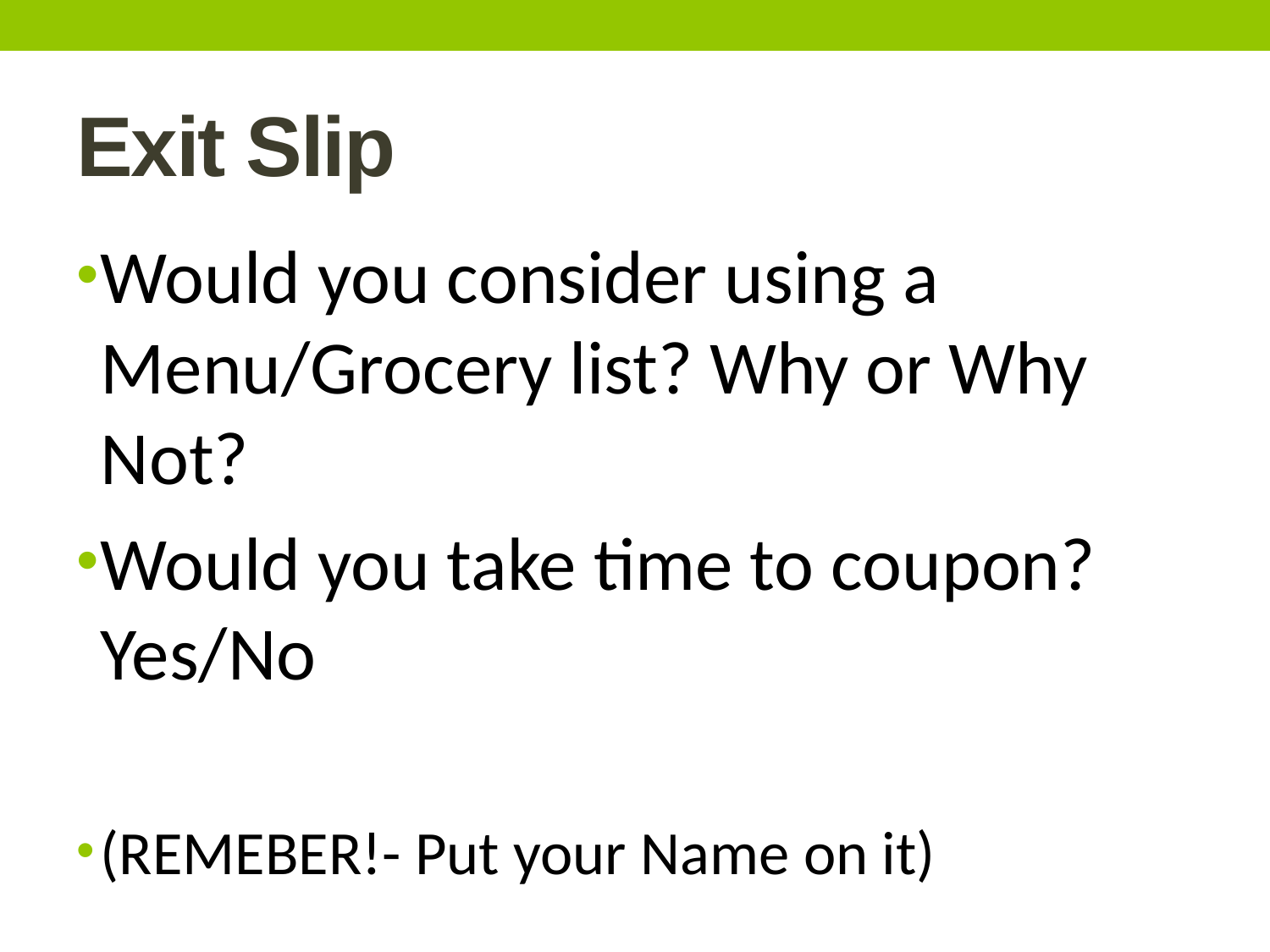

# Exit Slip
Would you consider using a Menu/Grocery list? Why or Why Not?
Would you take time to coupon? Yes/No

(REMEBER!- Put your Name on it)